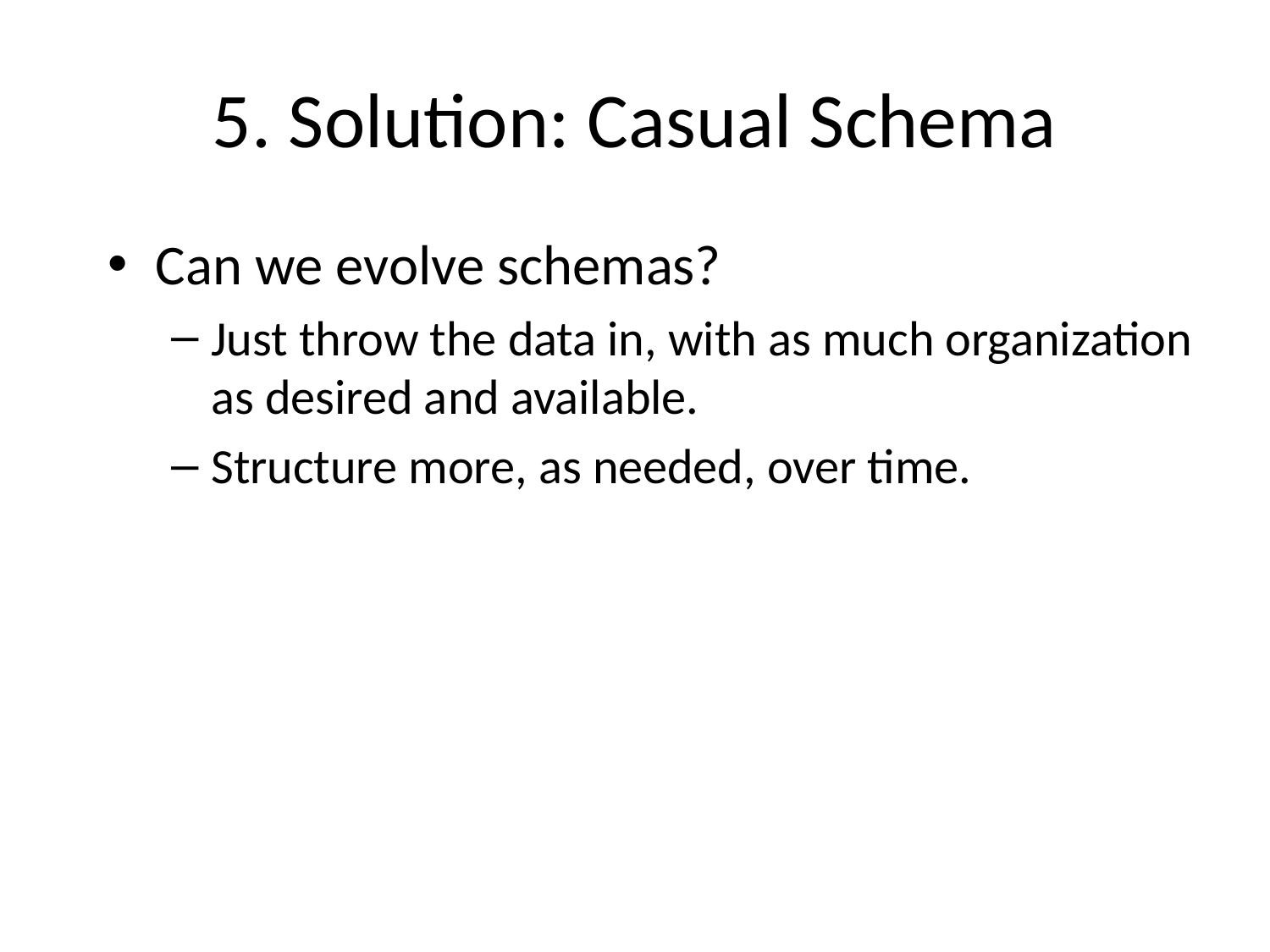

# 5. Solution: Casual Schema
Can we evolve schemas?
Just throw the data in, with as much organization as desired and available.
Structure more, as needed, over time.